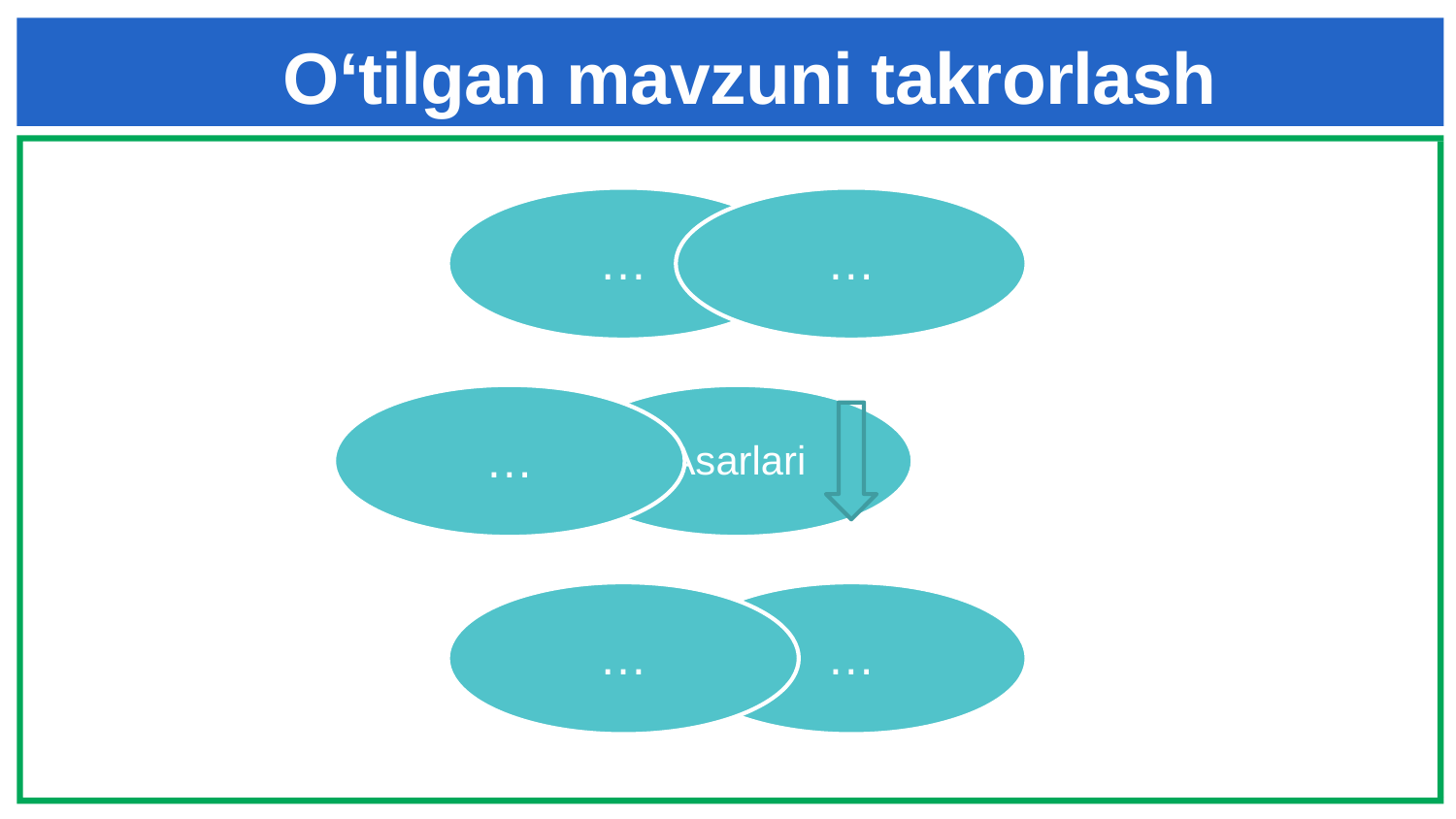

# O‘tilgan mavzuni takrorlash
Asarlari
…
…
…
…
…